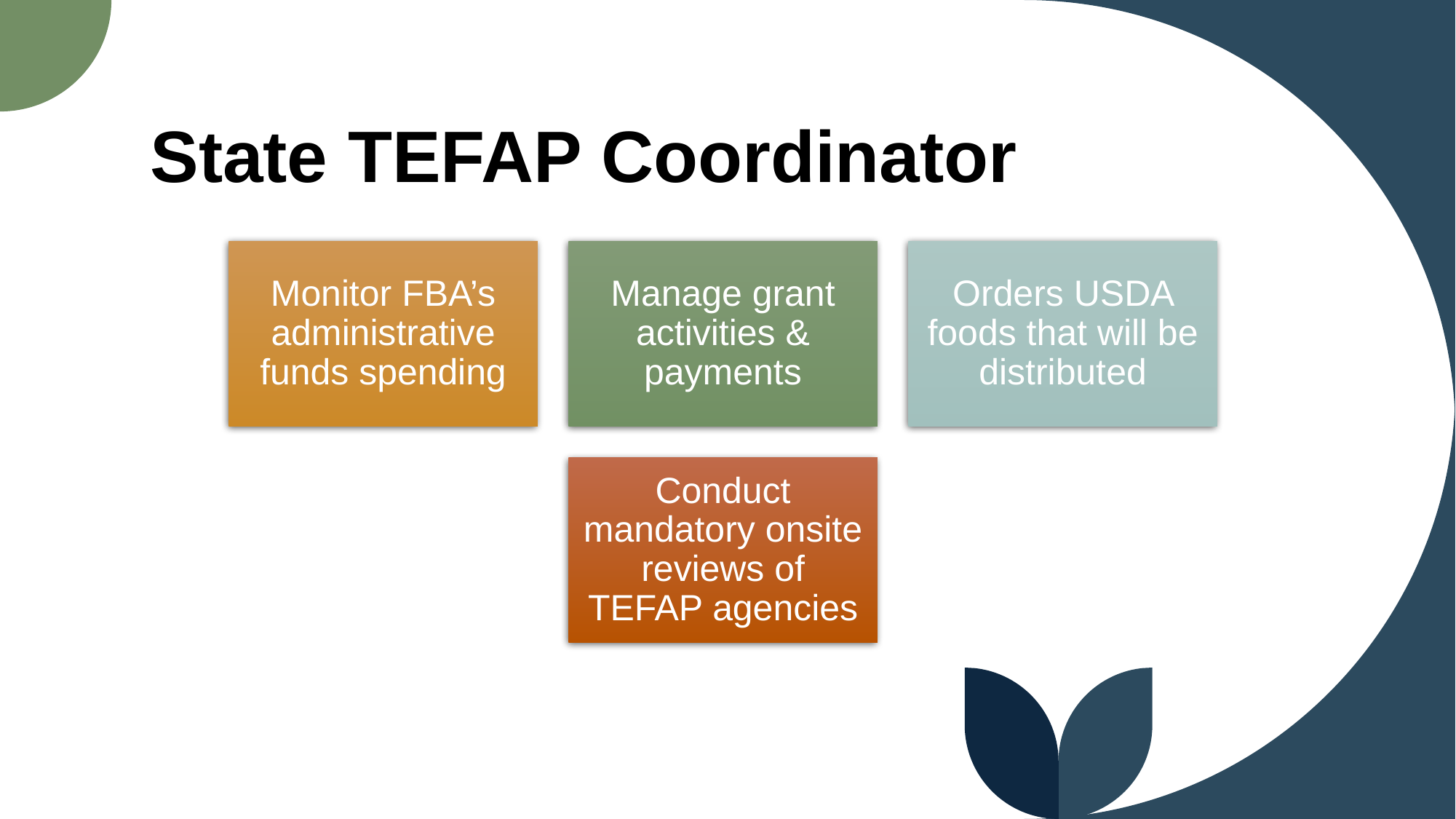

# State TEFAP Coordinator
Monitor FBA’s administrative funds spending
Manage grant activities & payments
Orders USDA foods that will be distributed
Conduct mandatory onsite reviews of TEFAP agencies